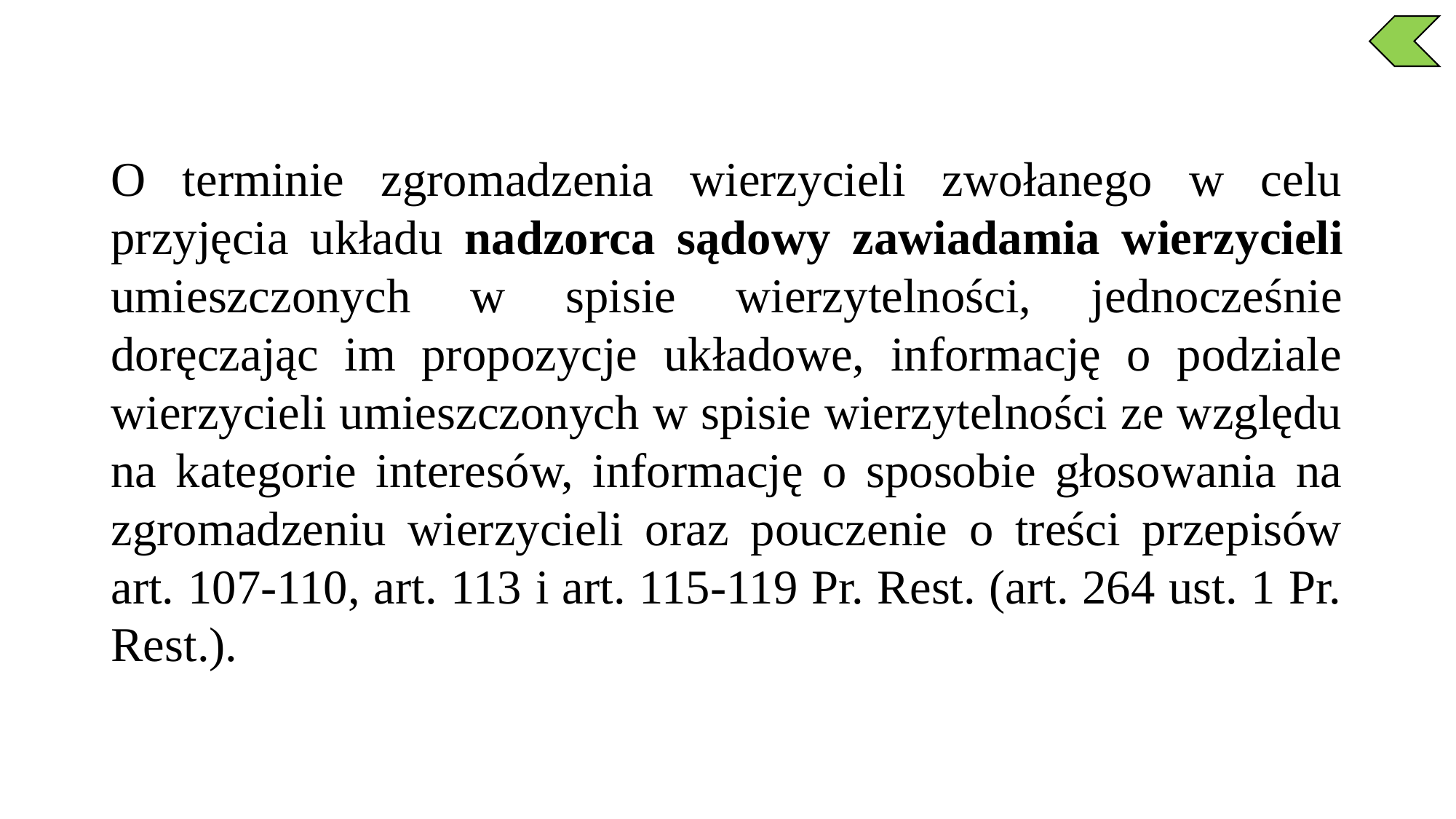

O terminie zgromadzenia wierzycieli zwołanego w celu przyjęcia układu nadzorca sądowy zawiadamia wierzycieli umieszczonych w spisie wierzytelności, jednocześnie doręczając im propozycje układowe, informację o podziale wierzycieli umieszczonych w spisie wierzytelności ze względu na kategorie interesów, informację o sposobie głosowania na zgromadzeniu wierzycieli oraz pouczenie o treści przepisów art. 107-110, art. 113 i art. 115-119 Pr. Rest. (art. 264 ust. 1 Pr. Rest.).